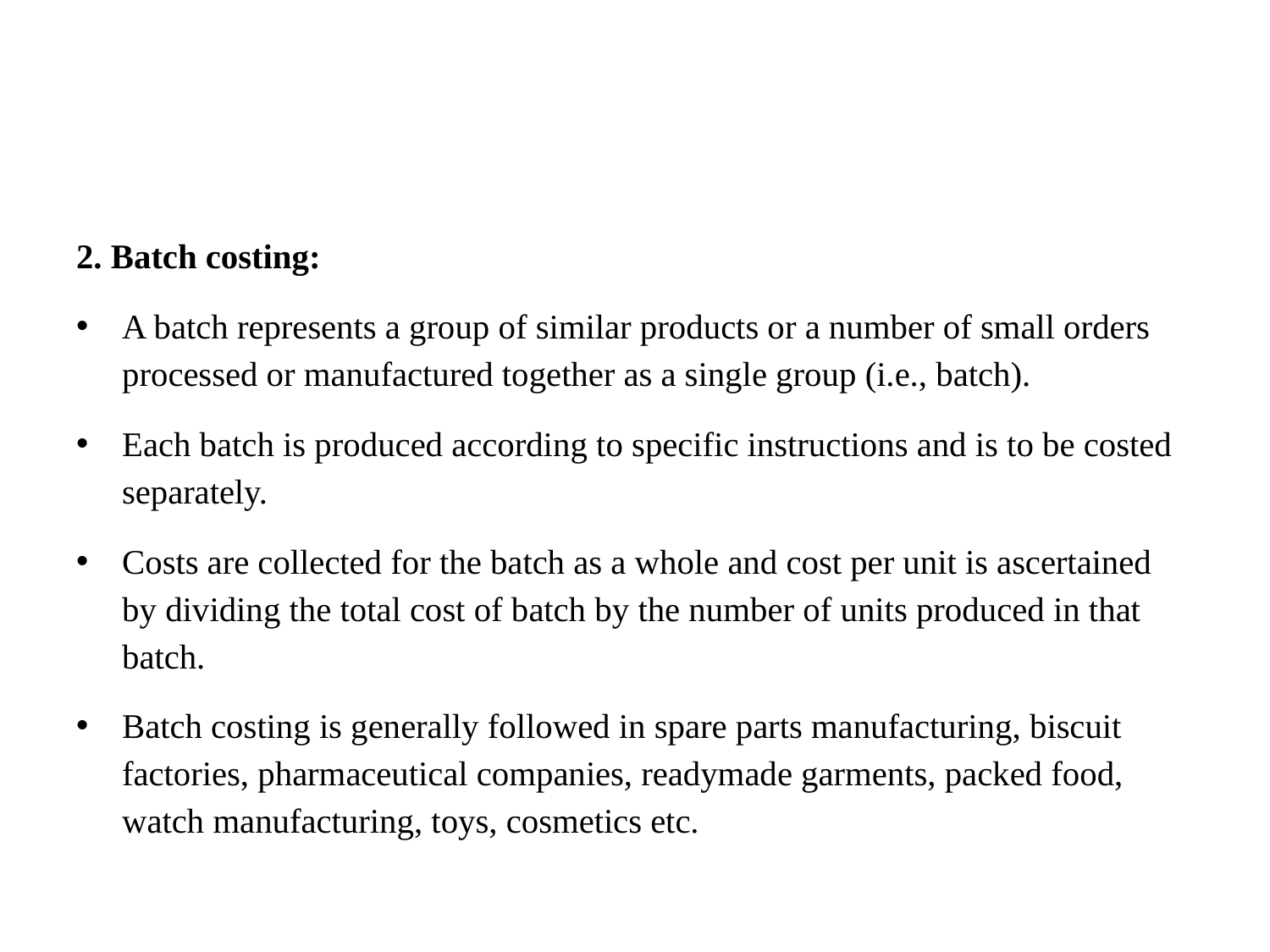

#
2. Batch costing:
A batch represents a group of similar products or a number of small orders processed or manufactured together as a single group (i.e., batch).
Each batch is produced according to specific instructions and is to be costed separately.
Costs are collected for the batch as a whole and cost per unit is ascertained by dividing the total cost of batch by the number of units produced in that batch.
Batch costing is generally followed in spare parts manufacturing, biscuit factories, pharmaceutical companies, readymade garments, packed food, watch manufacturing, toys, cosmetics etc.